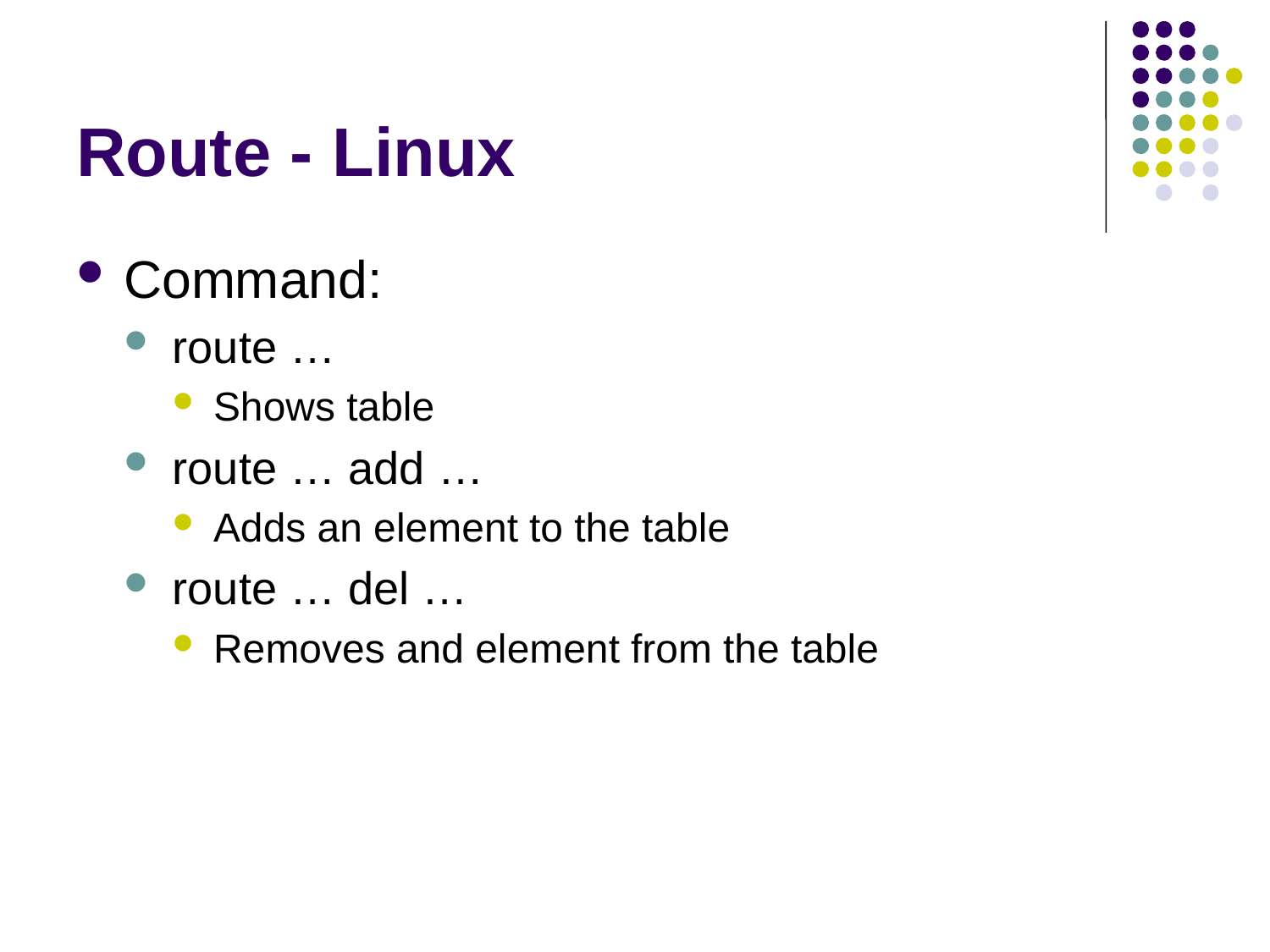

# Route - Linux
Command:
route …
Shows table
route … add …
Adds an element to the table
route … del …
Removes and element from the table